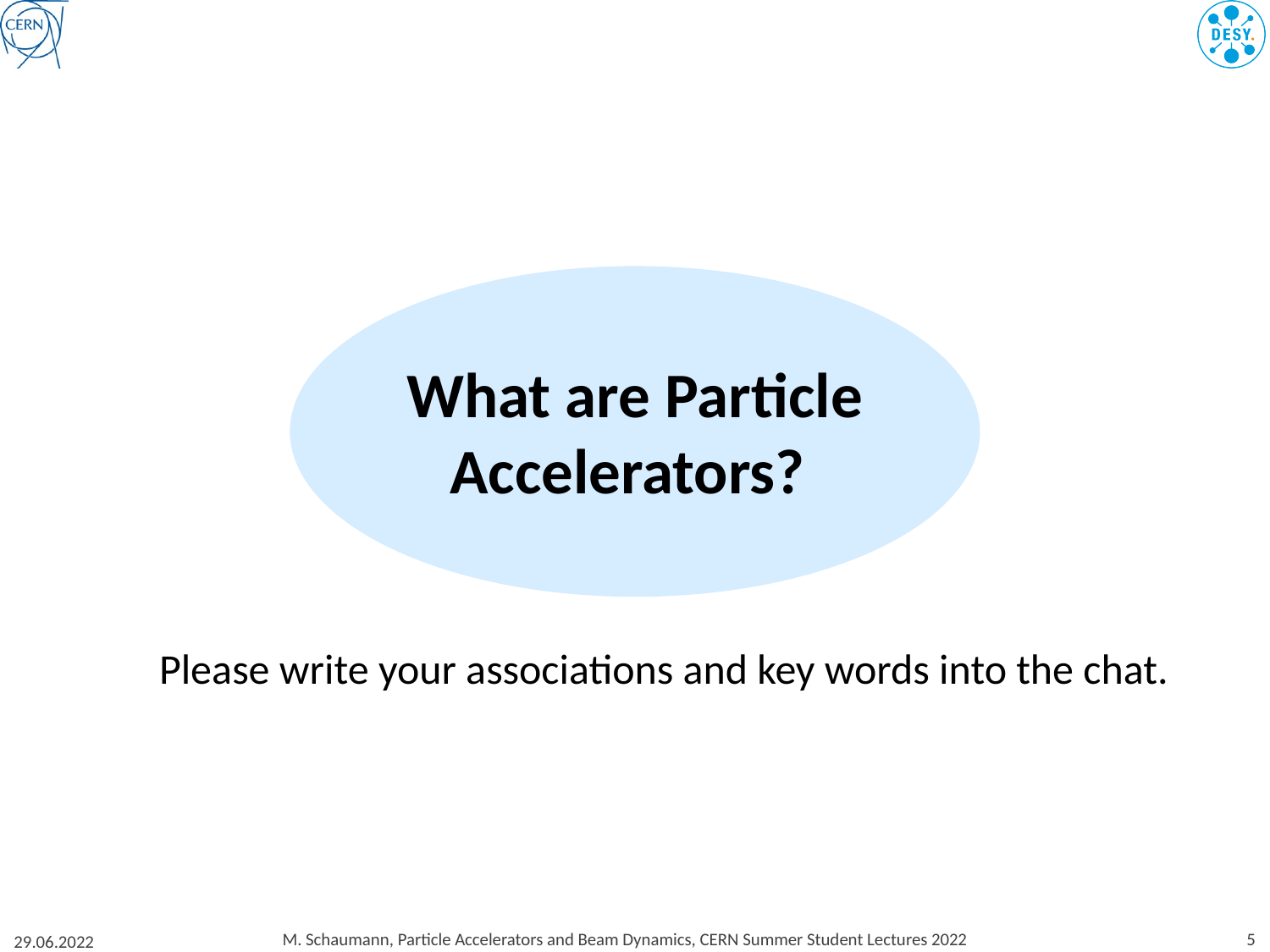

#

What are Particle Accelerators?
Please write your associations and key words into the chat.
M. Schaumann, Particle Accelerators and Beam Dynamics, CERN Summer Student Lectures 2022
5
29.06.2022